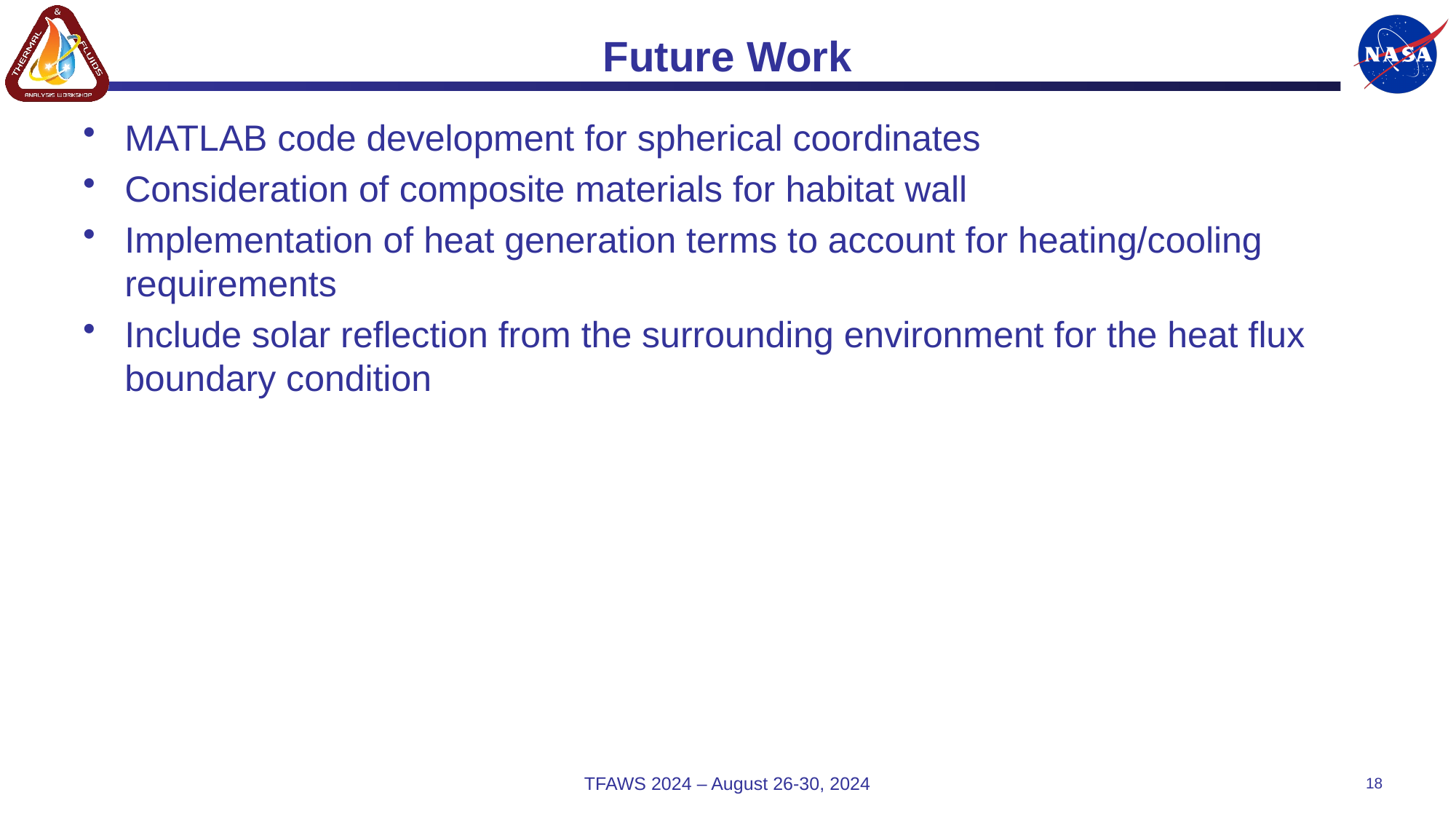

# Future Work
MATLAB code development for spherical coordinates
Consideration of composite materials for habitat wall
Implementation of heat generation terms to account for heating/cooling requirements
Include solar reflection from the surrounding environment for the heat flux boundary condition
TFAWS 2024 – August 26-30, 2024
18